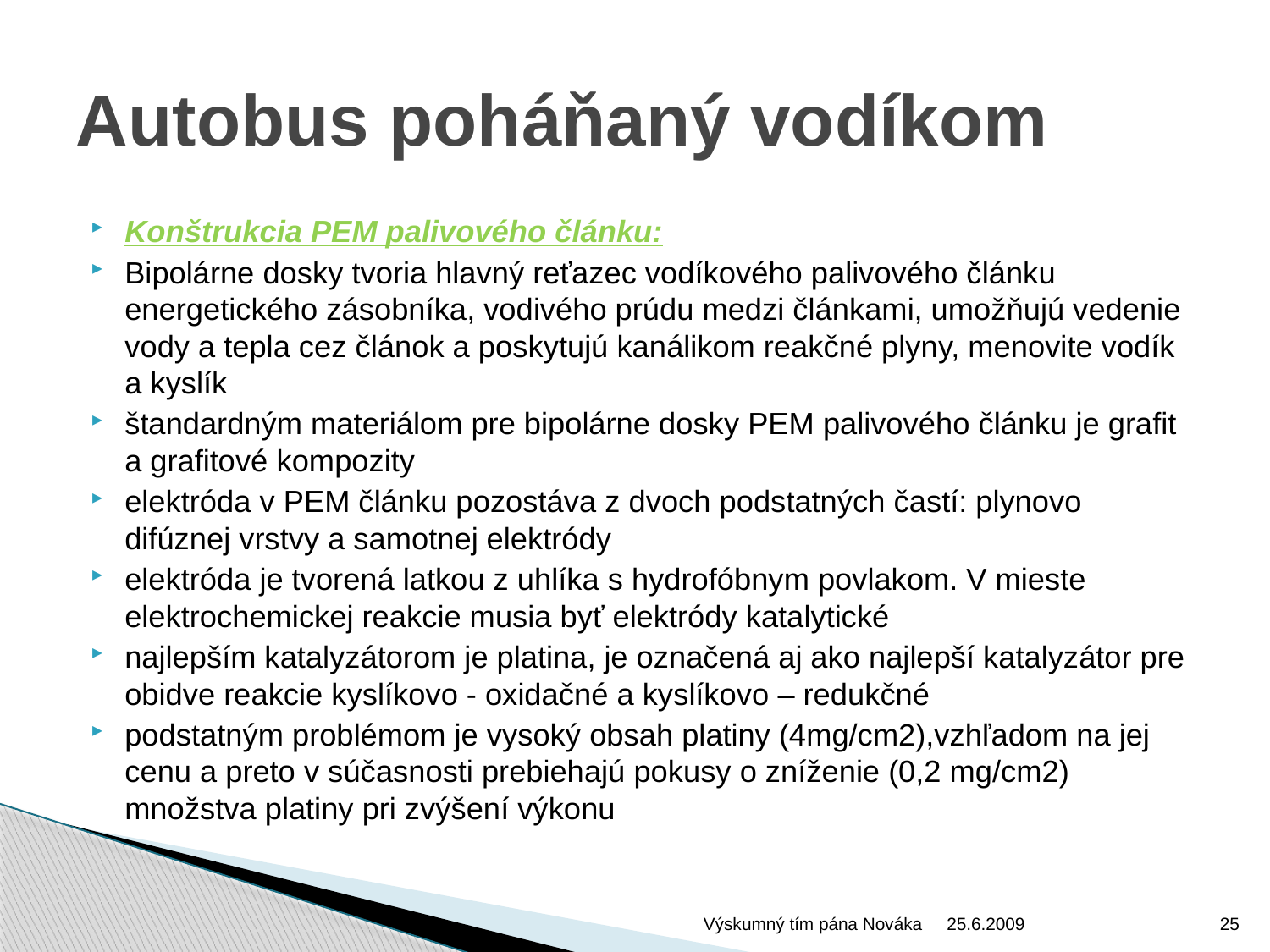

# Autobus poháňaný vodíkom
Konštrukcia PEM palivového článku:
Bipolárne dosky tvoria hlavný reťazec vodíkového palivového článku energetického zásobníka, vodivého prúdu medzi článkami, umožňujú vedenie vody a tepla cez článok a poskytujú kanálikom reakčné plyny, menovite vodík a kyslík
štandardným materiálom pre bipolárne dosky PEM palivového článku je grafit a grafitové kompozity
elektróda v PEM článku pozostáva z dvoch podstatných častí: plynovo difúznej vrstvy a samotnej elektródy
elektróda je tvorená latkou z uhlíka s hydrofóbnym povlakom. V mieste elektrochemickej reakcie musia byť elektródy katalytické
najlepším katalyzátorom je platina, je označená aj ako najlepší katalyzátor pre obidve reakcie kyslíkovo - oxidačné a kyslíkovo – redukčné
podstatným problémom je vysoký obsah platiny (4mg/cm2),vzhľadom na jej cenu a preto v súčasnosti prebiehajú pokusy o zníženie (0,2 mg/cm2) množstva platiny pri zvýšení výkonu

Výskumný tím pána Nováka
25.6.2009
25